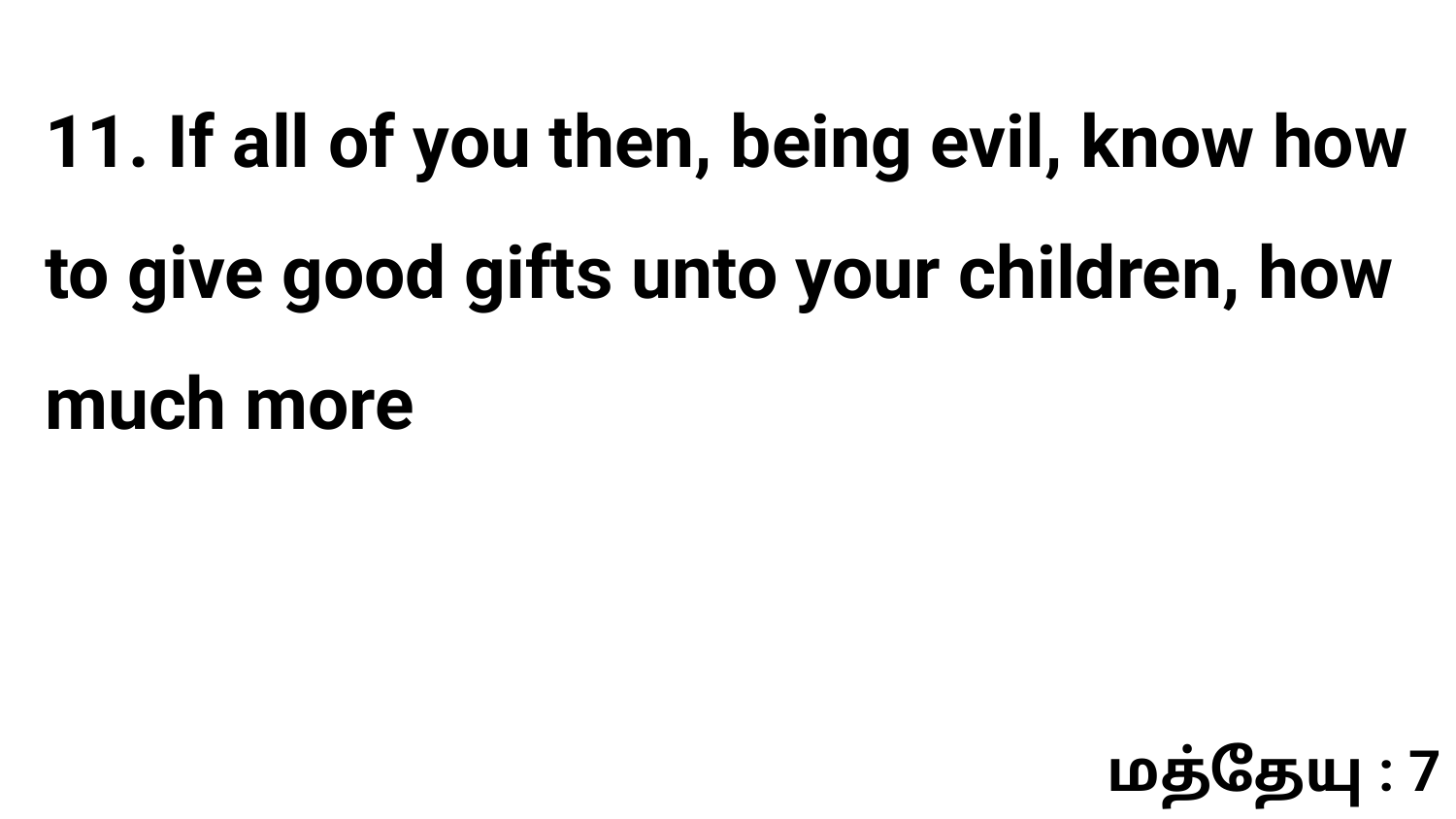

11. If all of you then, being evil, know how to give good gifts unto your children, how much more
மத்தேயு : 7